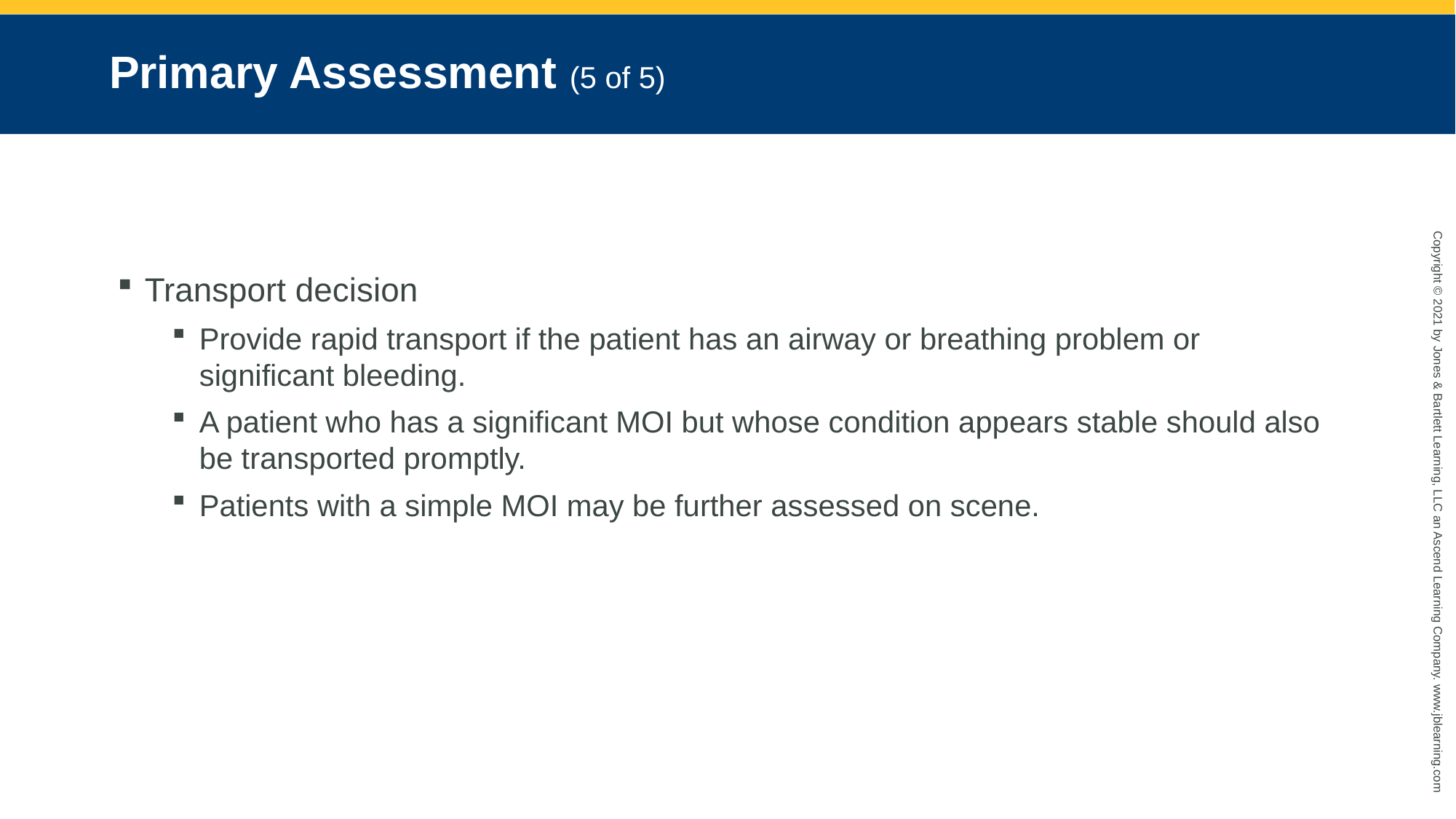

# Primary Assessment (5 of 5)
Transport decision
Provide rapid transport if the patient has an airway or breathing problem or significant bleeding.
A patient who has a significant MOI but whose condition appears stable should also be transported promptly.
Patients with a simple MOI may be further assessed on scene.